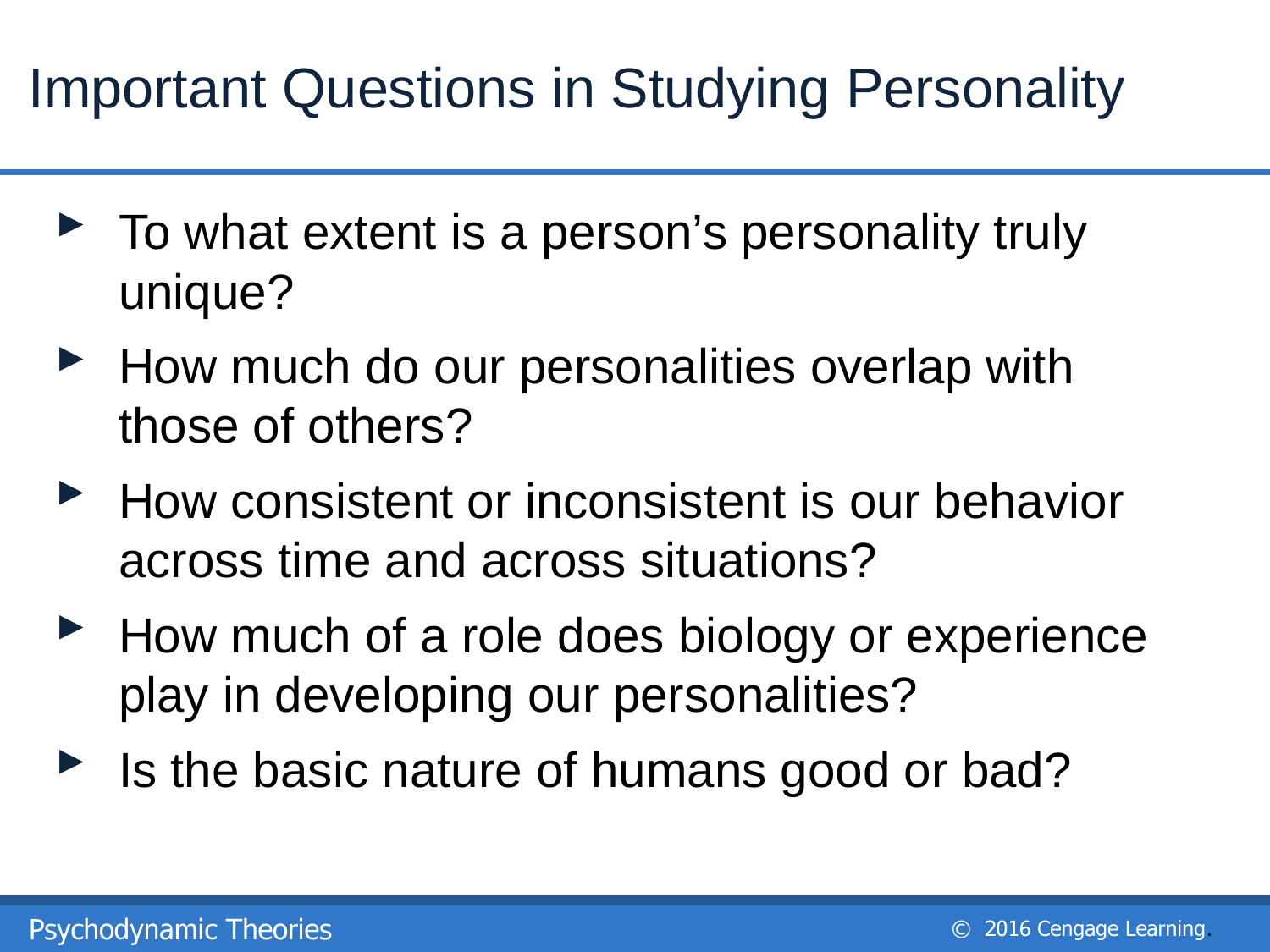

# Important Questions in Studying Personality
To what extent is a person’s personality truly unique?
How much do our personalities overlap with those of others?
How consistent or inconsistent is our behavior across time and across situations?
How much of a role does biology or experience play in developing our personalities?
Is the basic nature of humans good or bad?